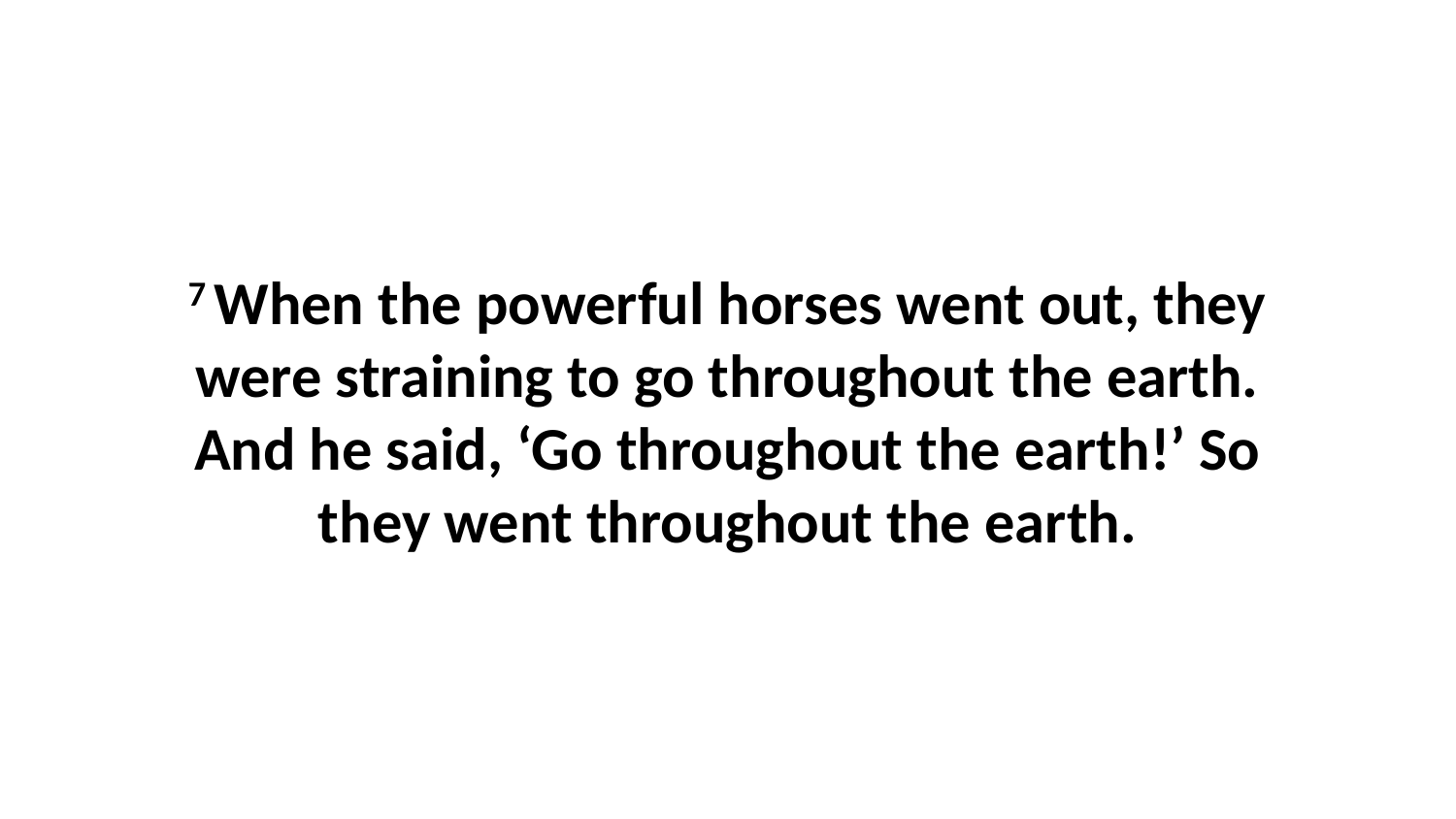

7 When the powerful horses went out, they were straining to go throughout the earth. And he said, ‘Go throughout the earth!’ So they went throughout the earth.